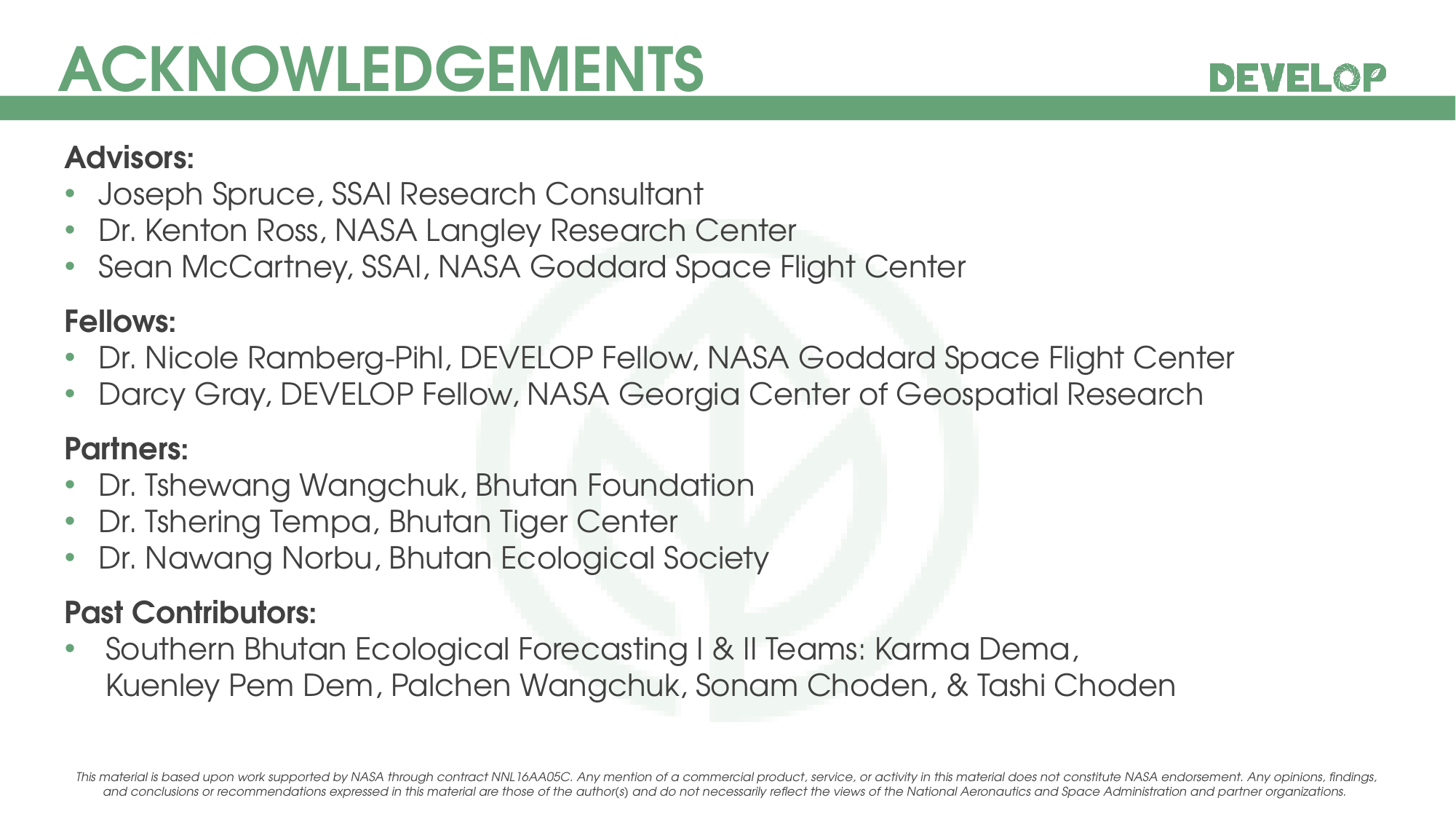

Advisors:
Joseph Spruce, SSAI Research Consultant
Dr. Kenton Ross, NASA Langley Research Center
Sean McCartney, SSAI, NASA Goddard Space Flight Center
Fellows:
Dr. Nicole Ramberg-Pihl, DEVELOP Fellow, NASA Goddard Space Flight Center
Darcy Gray, DEVELOP Fellow, NASA Georgia Center of Geospatial Research
Partners:
Dr. Tshewang Wangchuk, Bhutan Foundation
Dr. Tshering Tempa, Bhutan Tiger Center
Dr. Nawang Norbu, Bhutan Ecological Society
Past Contributors:
Southern Bhutan Ecological Forecasting I & II Teams: Karma Dema, Kuenley Pem Dem, Palchen Wangchuk, Sonam Choden, & Tashi Choden